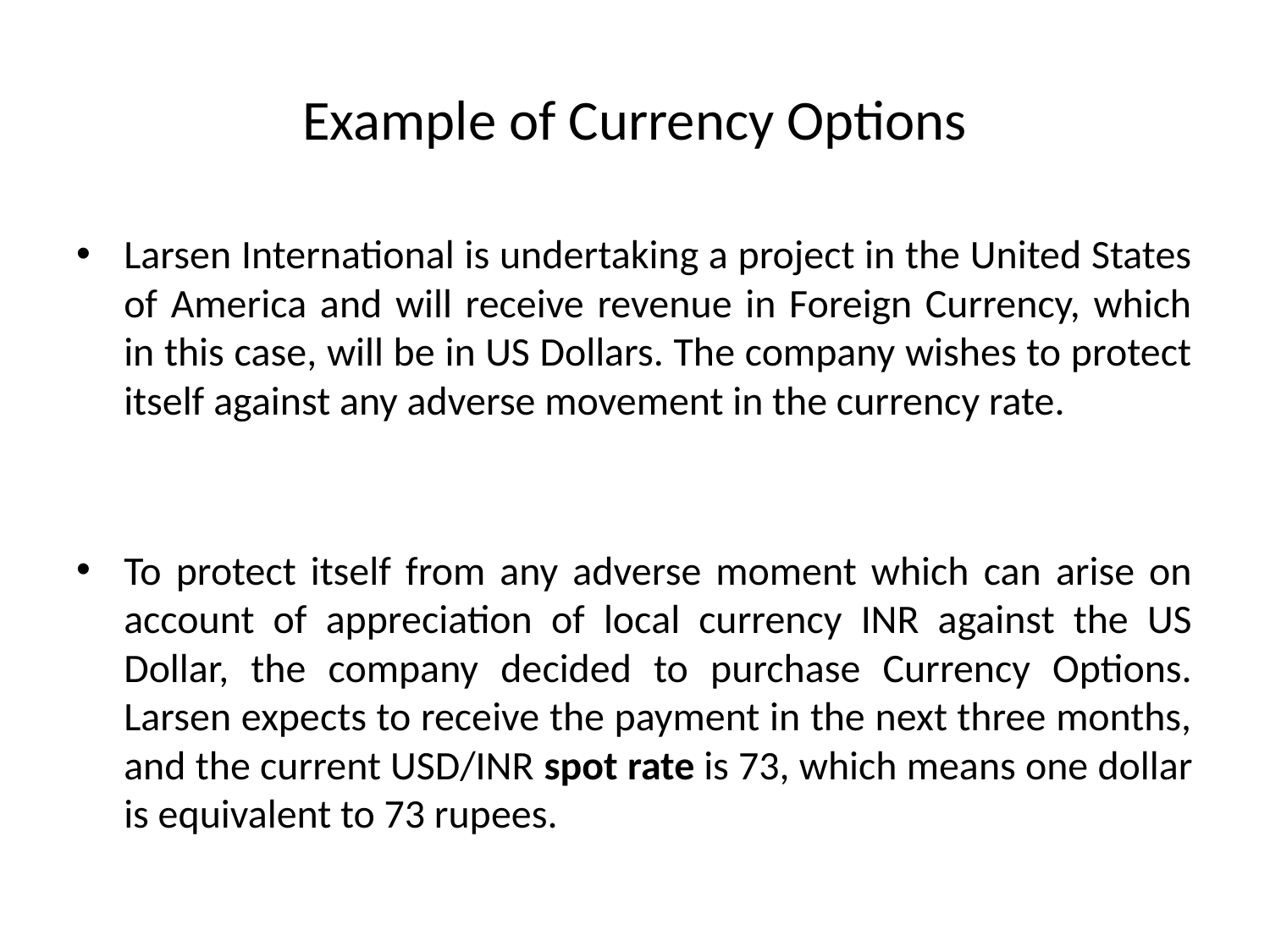

# Example of Currency Options
Larsen International is undertaking a project in the United States of America and will receive revenue in Foreign Currency, which in this case, will be in US Dollars. The company wishes to protect itself against any adverse movement in the currency rate.

To protect itself from any adverse moment which can arise on account of appreciation of local currency INR against the US Dollar, the company decided to purchase Currency Options. Larsen expects to receive the payment in the next three months, and the current USD/INR spot rate is 73, which means one dollar is equivalent to 73 rupees.